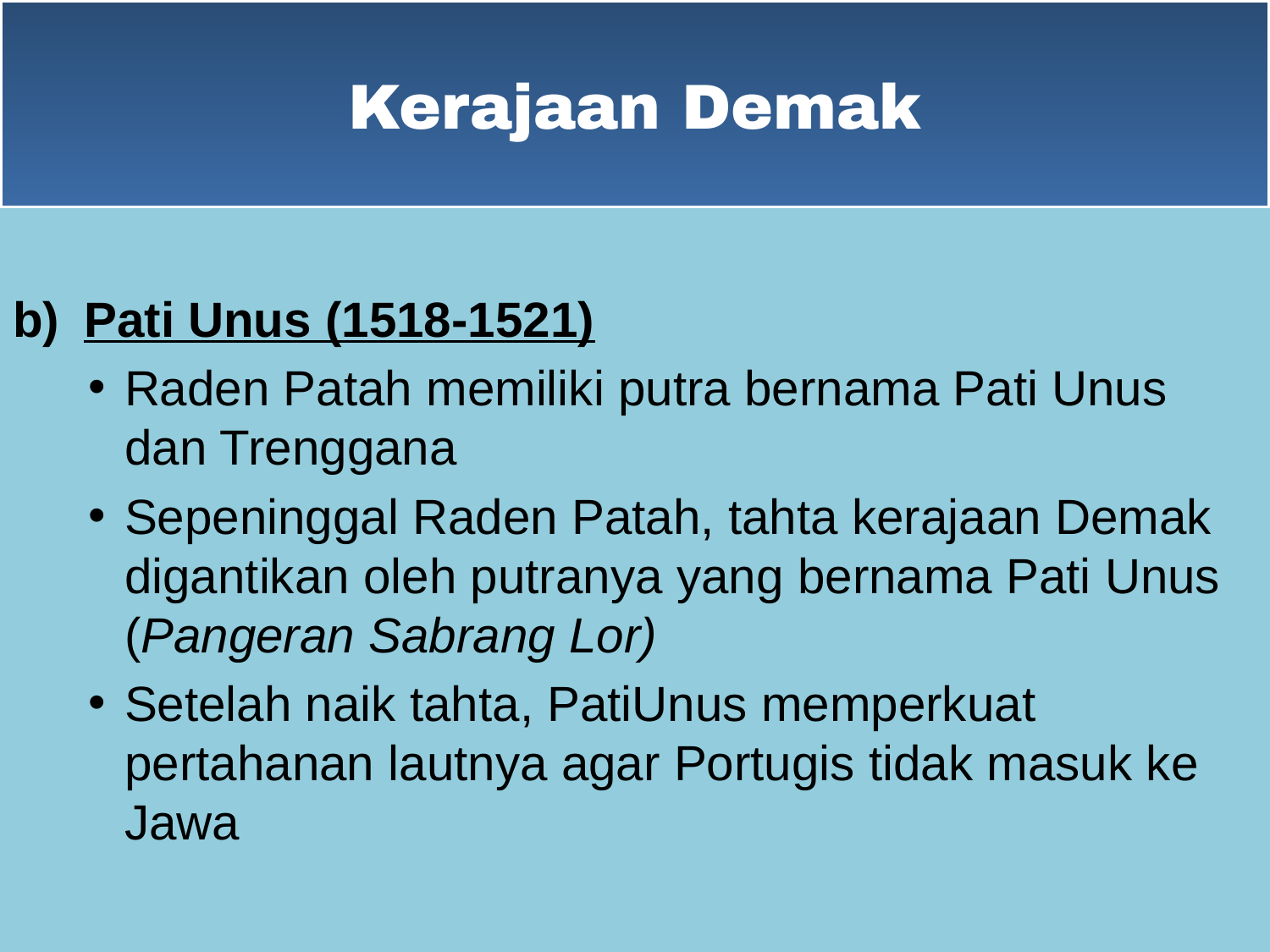

# Kerajaan Demak

Pati Unus (1518-1521)
Raden Patah memiliki putra bernama Pati Unus dan Trenggana
Sepeninggal Raden Patah, tahta kerajaan Demak digantikan oleh putranya yang bernama Pati Unus (Pangeran Sabrang Lor)
Setelah naik tahta, PatiUnus memperkuat pertahanan lautnya agar Portugis tidak masuk ke Jawa